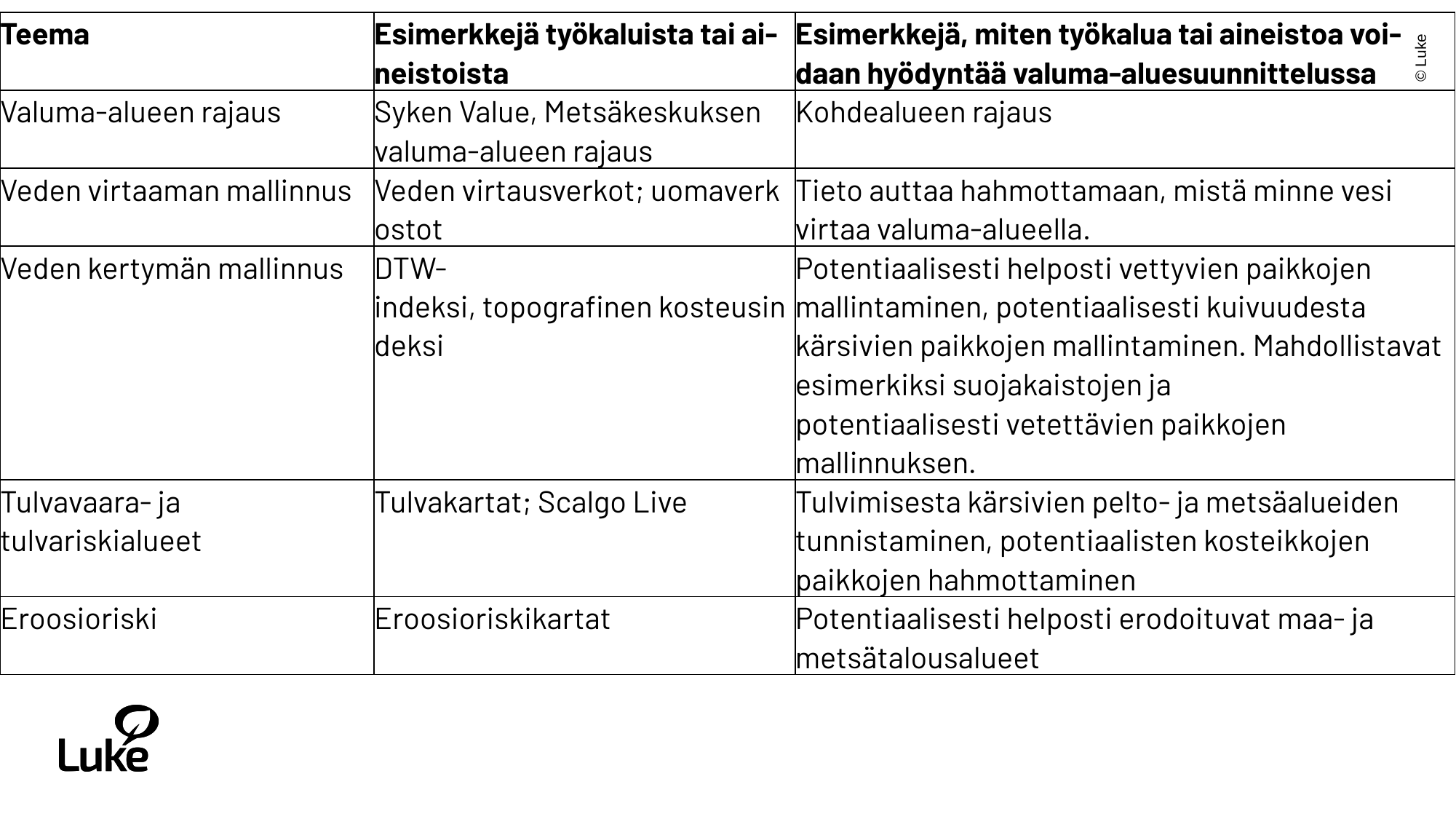

| Teema | Esimerkkejä työkaluista tai ai-neistoista | Esimerkkejä, miten työkalua tai aineistoa voi-daan hyödyntää valuma-aluesuunnittelussa |
| --- | --- | --- |
| Valuma-alueen rajaus | Syken Value, Metsäkeskuksen valuma-alueen rajaus | Kohdealueen rajaus |
| Veden virtaaman mallinnus | Veden virtausverkot; uomaverkostot | Tieto auttaa hahmottamaan, mistä minne vesi virtaa valuma-alueella. |
| Veden kertymän mallinnus | DTW-indeksi, topografinen kosteusindeksi | Potentiaalisesti helposti vettyvien paikkojen mallintaminen, potentiaalisesti kuivuudesta kärsivien paikkojen mallintaminen. Mahdollistavat esimerkiksi suojakaistojen ja potentiaalisesti vetettävien paikkojen mallinnuksen. |
| Tulvavaara- ja tulvariskialueet | Tulvakartat; Scalgo Live | Tulvimisesta kärsivien pelto- ja metsäalueiden tunnistaminen, potentiaalisten kosteikkojen paikkojen hahmottaminen |
| Eroosioriski | Eroosioriskikartat | Potentiaalisesti helposti erodoituvat maa- ja metsätalousalueet |